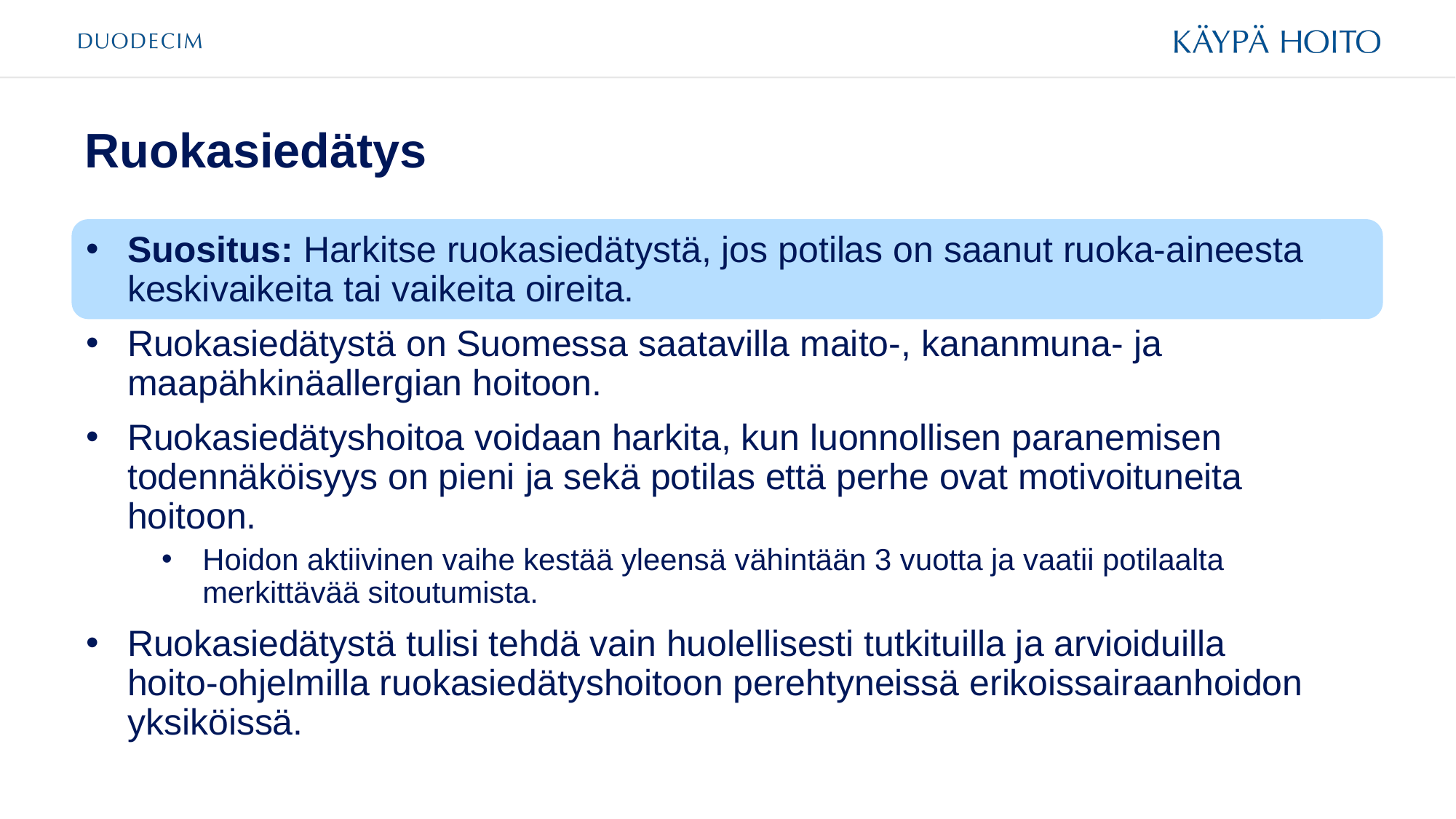

# Ruokasiedätys

Suositus: Harkitse ruokasiedätystä, jos potilas on saanut ruoka-aineesta keskivaikeita tai vaikeita oireita.
Ruokasiedätystä on Suomessa saatavilla maito-, kananmuna- ja maapähkinäallergian hoitoon.
Ruokasiedätyshoitoa voidaan harkita, kun luonnollisen paranemisen todennäköisyys on pieni ja sekä potilas että perhe ovat motivoituneita hoitoon.
Hoidon aktiivinen vaihe kestää yleensä vähintään 3 vuotta ja vaatii potilaalta merkittävää sitoutumista.
Ruokasiedätystä tulisi tehdä vain huolellisesti tutkituilla ja arvioiduilla
hoito-ohjelmilla ruokasiedätyshoitoon perehtyneissä erikoissairaanhoidon yksiköissä.